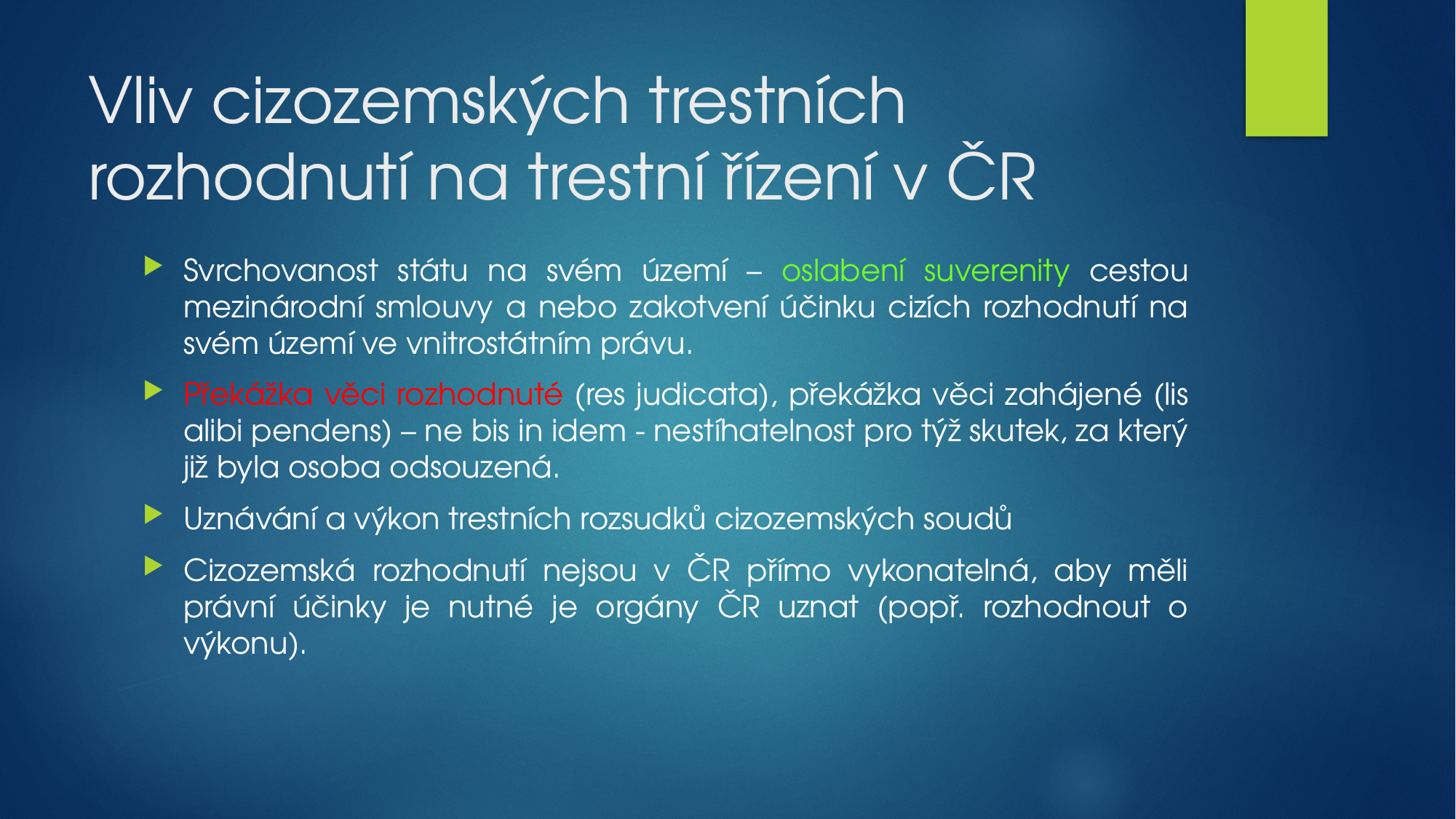

# Vliv cizozemských trestních rozhodnutí na trestní řízení v ČR
Svrchovanost státu na svém území – oslabení suverenity cestou mezinárodní smlouvy a nebo zakotvení účinku cizích rozhodnutí na svém území ve vnitrostátním právu.
Překážka věci rozhodnuté (res judicata), překážka věci zahájené (lis alibi pendens) – ne bis in idem - nestíhatelnost pro týž skutek, za který již byla osoba odsouzená.
Uznávání a výkon trestních rozsudků cizozemských soudů
Cizozemská rozhodnutí nejsou v ČR přímo vykonatelná, aby měli právní účinky je nutné je orgány ČR uznat (popř. rozhodnout o výkonu).